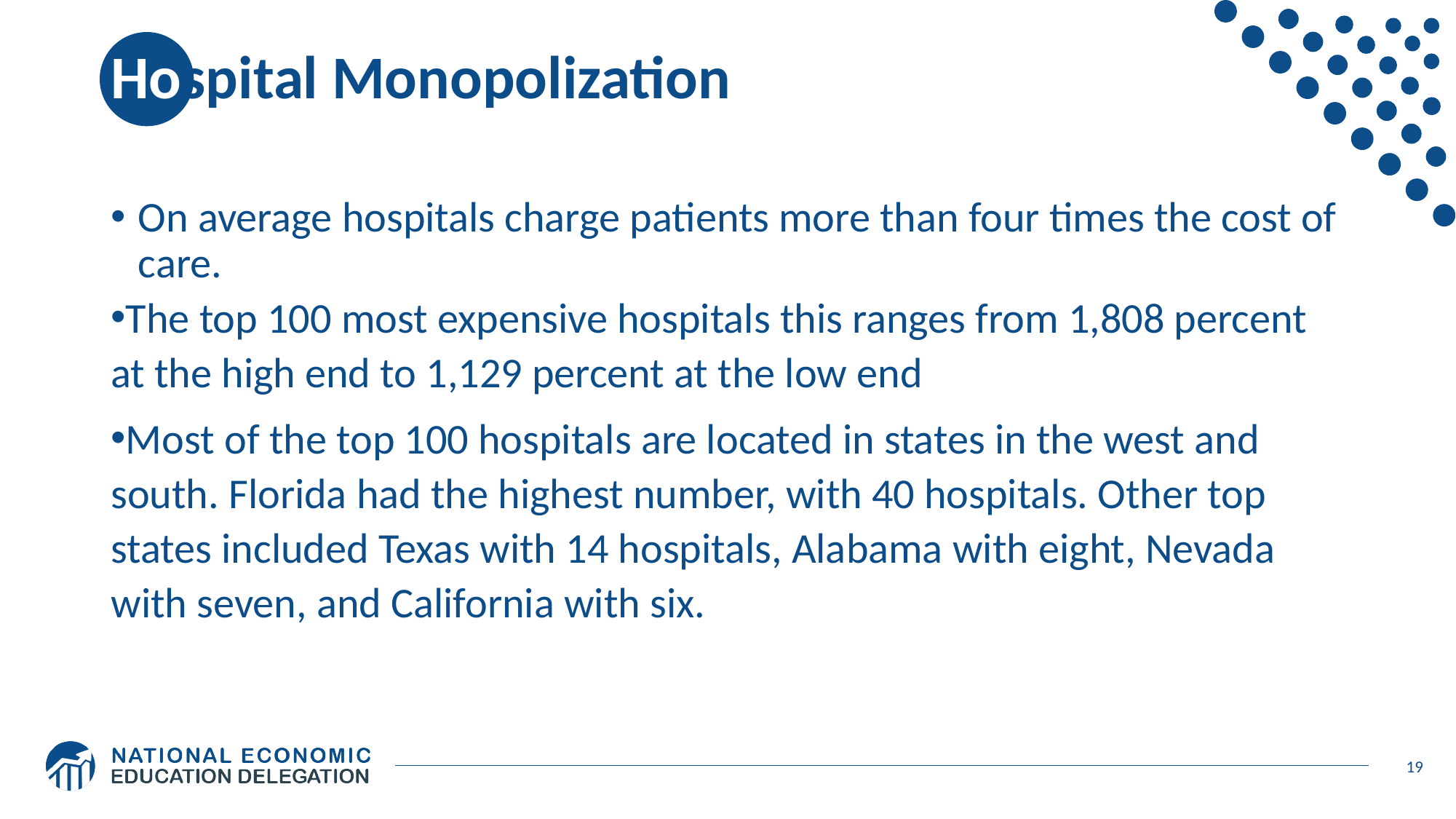

# Hospital Monopolization
On average hospitals charge patients more than four times the cost of care.
The top 100 most expensive hospitals this ranges from 1,808 percent at the high end to 1,129 percent at the low end
Most of the top 100 hospitals are located in states in the west and south. Florida had the highest number, with 40 hospitals. Other top states included Texas with 14 hospitals, Alabama with eight, Nevada with seven, and California with six.

19